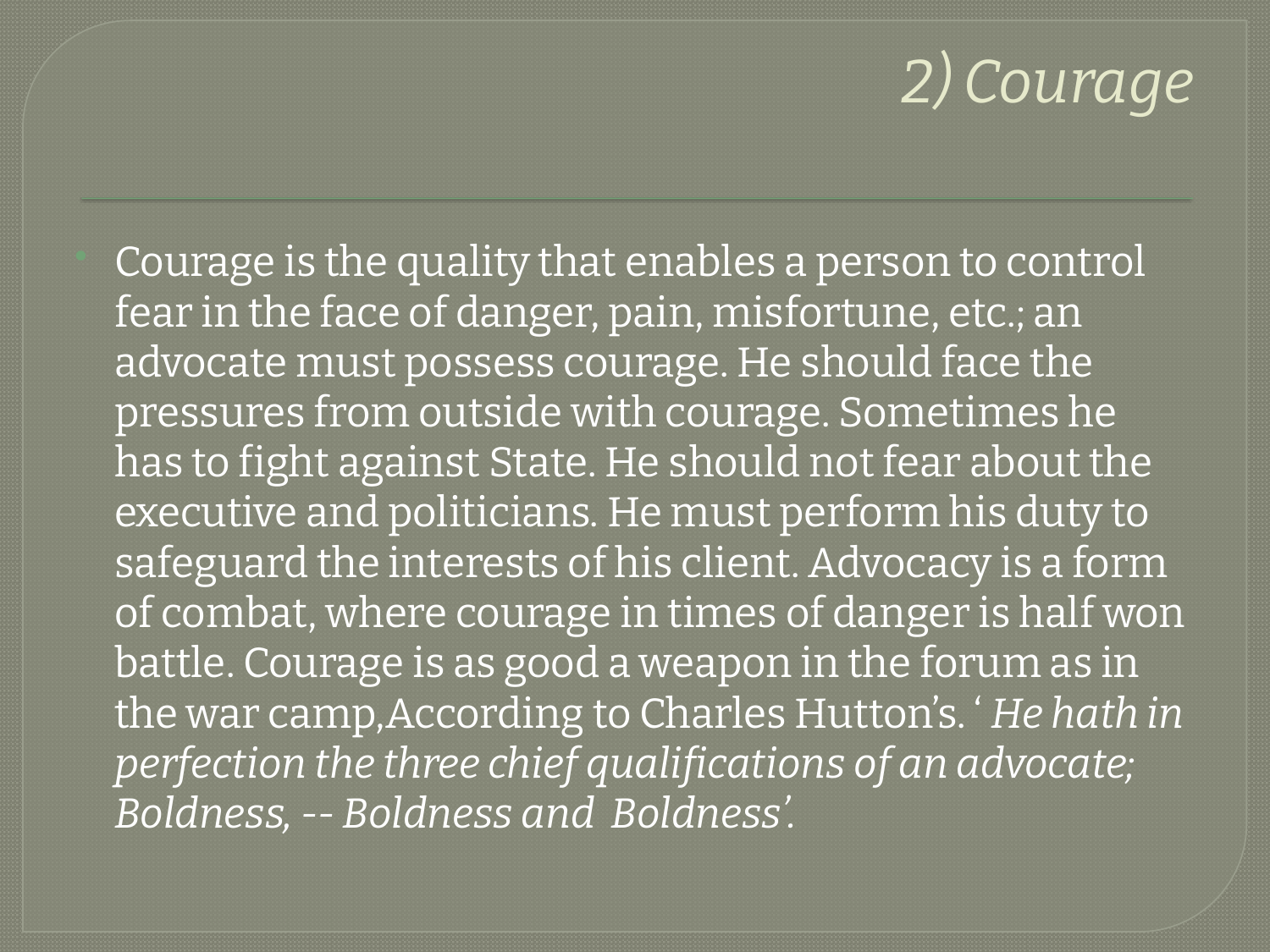

# 2) Courage
Courage is the quality that enables a person to control fear in the face of danger, pain, misfortune, etc.; an advocate must possess courage. He should face the pressures from outside with courage. Sometimes he has to fight against State. He should not fear about the executive and politicians. He must perform his duty to safeguard the interests of his client. Advocacy is a form of combat, where courage in times of danger is half won battle. Courage is as good a weapon in the forum as in the war camp,According to Charles Hutton’s. ‘ He hath in perfection the three chief qualifications of an advocate; Boldness, -- Boldness and  Boldness’.